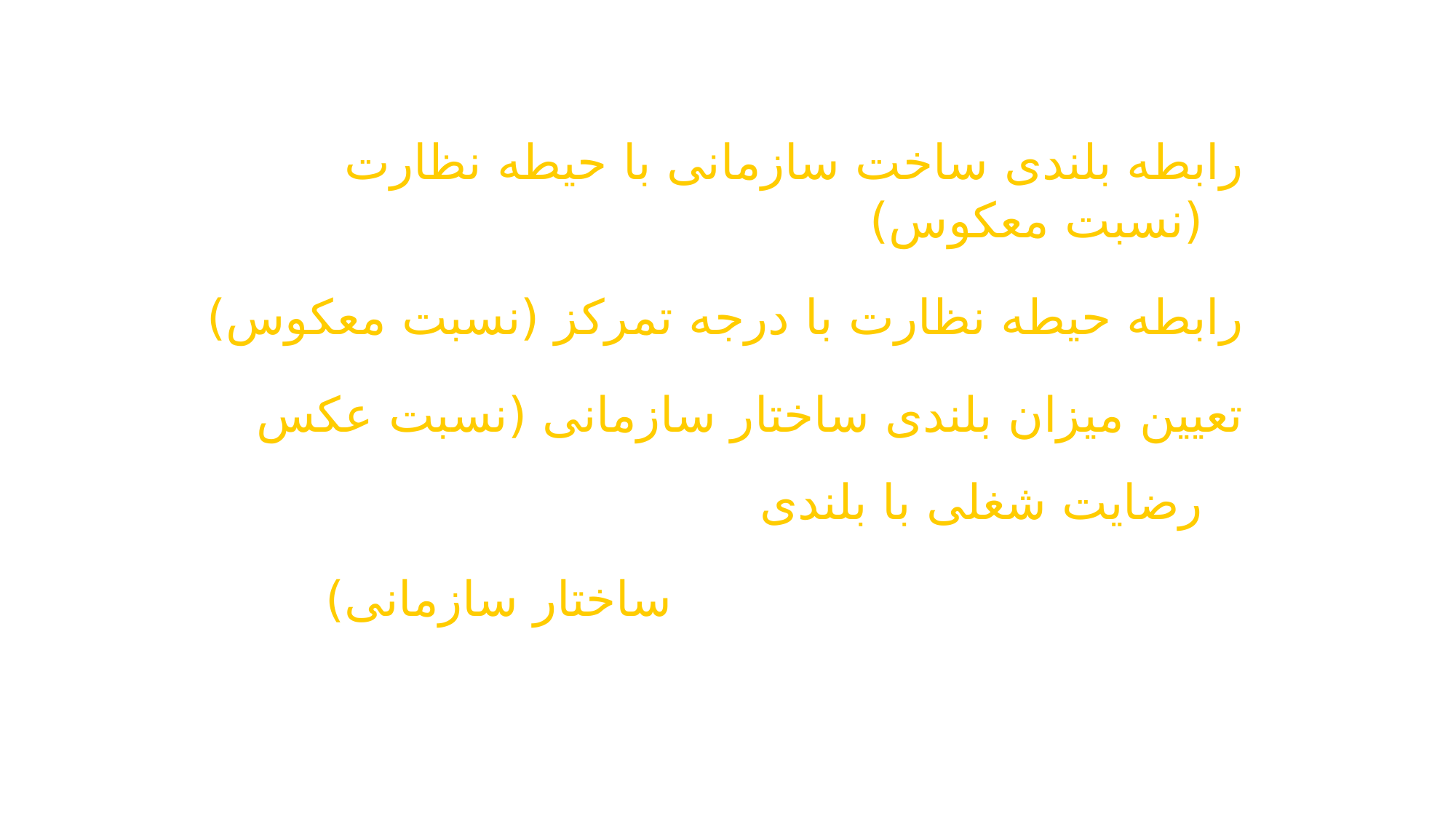

رابطه بلندی ساخت سازمانی با حیطه نظارت (نسبت معکوس)
رابطه حیطه نظارت با درجه تمرکز (نسبت معکوس)
تعیین میزان بلندی ساختار سازمانی (نسبت عکس رضایت شغلی با بلندی
                                     ساختار سازمانی)